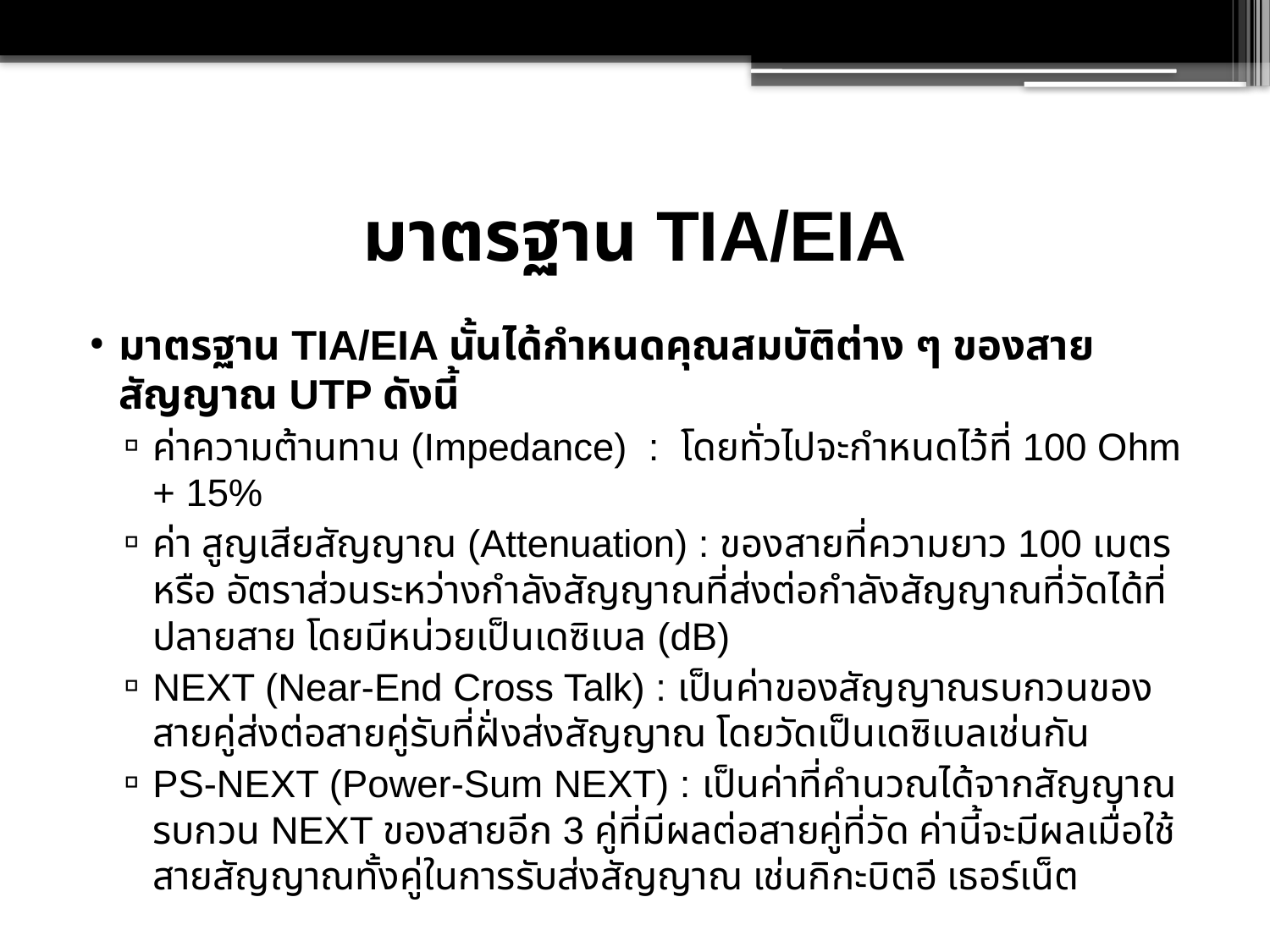

# มาตรฐาน TIA/EIA
มาตรฐาน TIA/EIA นั้นได้กำหนดคุณสมบัติต่าง ๆ ของสายสัญญาณ UTP ดังนี้
ค่าความต้านทาน (Impedance)  :  โดยทั่วไปจะกำหนดไว้ที่ 100 Ohm + 15%
ค่า สูญเสียสัญญาณ (Attenuation) : ของสายที่ความยาว 100 เมตร หรือ อัตราส่วนระหว่างกำลังสัญญาณที่ส่งต่อกำลังสัญญาณที่วัดได้ที่ปลายสาย โดยมีหน่วยเป็นเดซิเบล (dB)
NEXT (Near-End Cross Talk) : เป็นค่าของสัญญาณรบกวนของสายคู่ส่งต่อสายคู่รับที่ฝั่งส่งสัญญาณ โดยวัดเป็นเดซิเบลเช่นกัน
PS-NEXT (Power-Sum NEXT) : เป็นค่าที่คำนวณได้จากสัญญาณรบกวน NEXT ของสายอีก 3 คู่ที่มีผลต่อสายคู่ที่วัด ค่านี้จะมีผลเมื่อใช้สายสัญญาณทั้งคู่ในการรับส่งสัญญาณ เช่นกิกะบิตอี เธอร์เน็ต